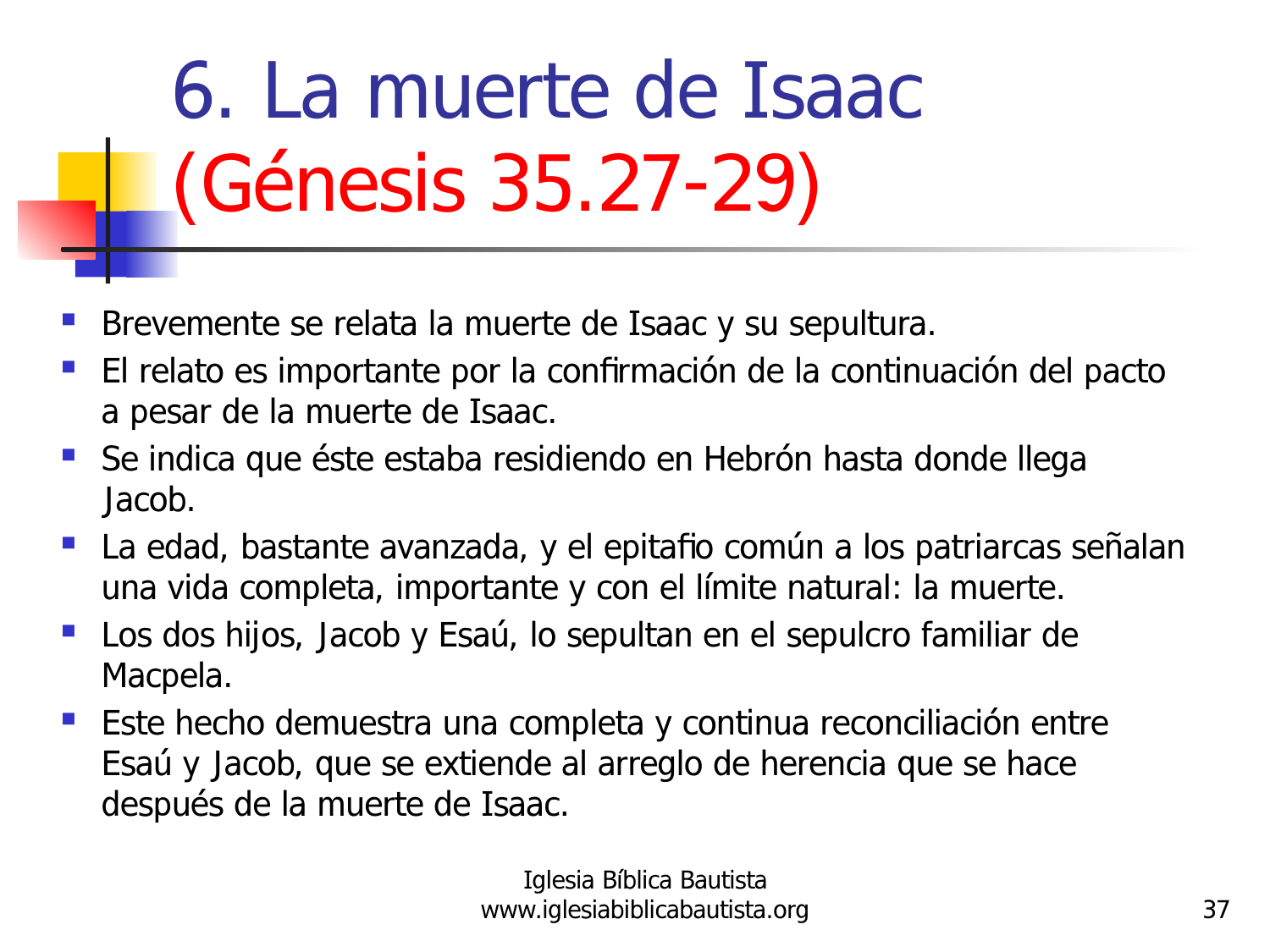

# 6. La muerte de Isaac (Génesis 35.27-29)
Brevemente se relata la muerte de Isaac y su sepultura.
El relato es importante por la confirmación de la continuación del pacto a pesar de la muerte de Isaac.
Se indica que éste estaba residiendo en Hebrón hasta donde llega Jacob.
La edad, bastante avanzada, y el epitafio común a los patriarcas señalan una vida completa, importante y con el límite natural: la muerte.
Los dos hijos, Jacob y Esaú, lo sepultan en el sepulcro familiar de Macpela.
Este hecho demuestra una completa y continua reconciliación entre Esaú y Jacob, que se extiende al arreglo de herencia que se hace después de la muerte de Isaac.
Iglesia Bíblica Bautista
www.iglesiabiblicabautista.org
37